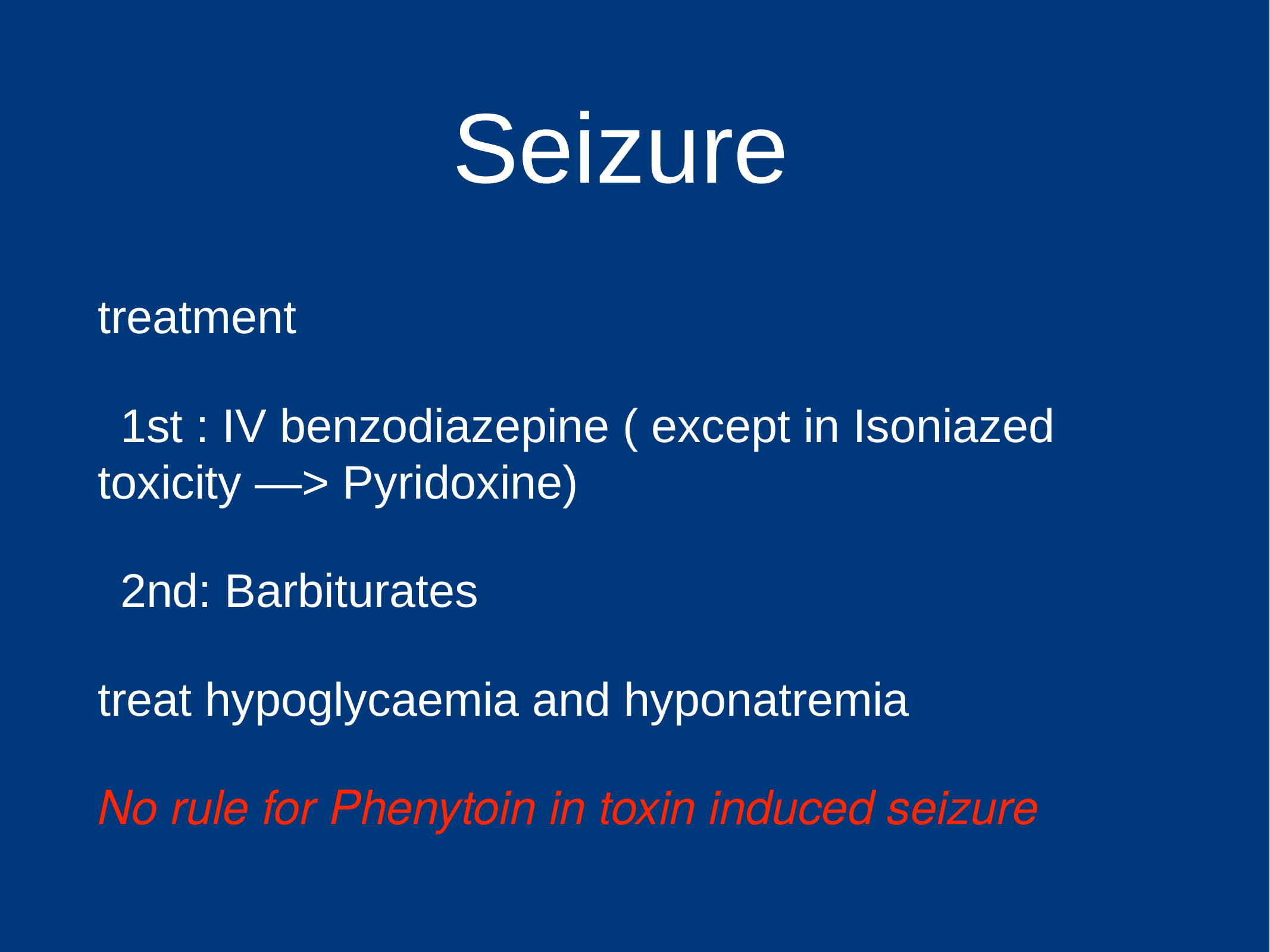

# Seizure
treatment
1st : IV benzodiazepine ( except in Isoniazed toxicity —> Pyridoxine)
2nd: Barbiturates
treat hypoglycaemia and hyponatremia
No rule for Phenytoin in toxin induced seizure